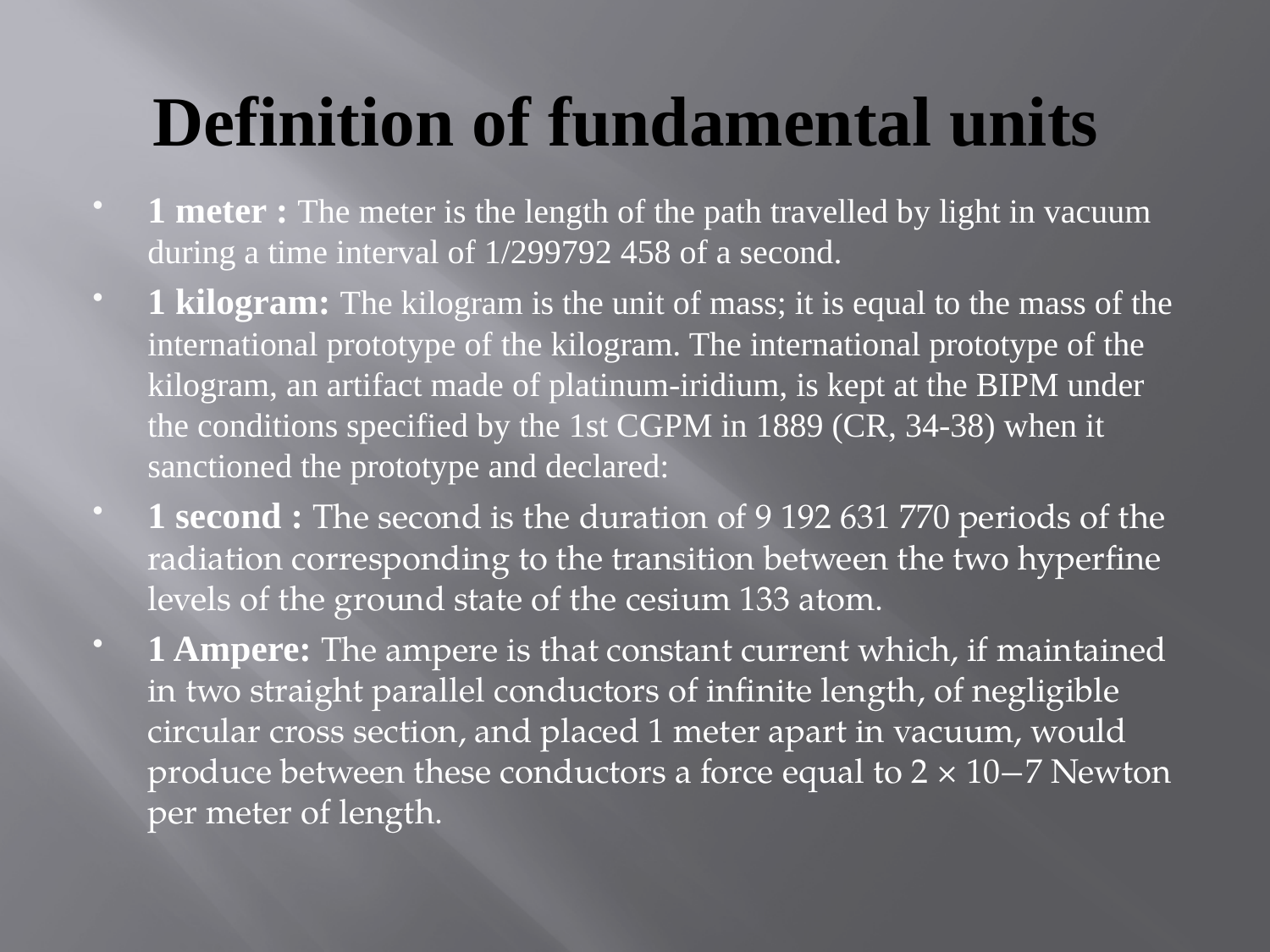

# Definition of fundamental units
1 meter : The meter is the length of the path travelled by light in vacuum during a time interval of 1/299792 458 of a second.
1 kilogram: The kilogram is the unit of mass; it is equal to the mass of the international prototype of the kilogram. The international prototype of the kilogram, an artifact made of platinum-iridium, is kept at the BIPM under the conditions specified by the 1st CGPM in 1889 (CR, 34-38) when it sanctioned the prototype and declared:
1 second : The second is the duration of 9 192 631 770 periods of the radiation corresponding to the transition between the two hyperfine levels of the ground state of the cesium 133 atom.
1 Ampere: The ampere is that constant current which, if maintained in two straight parallel conductors of infinite length, of negligible circular cross section, and placed 1 meter apart in vacuum, would produce between these conductors a force equal to 2 × 10−7 Newton per meter of length.